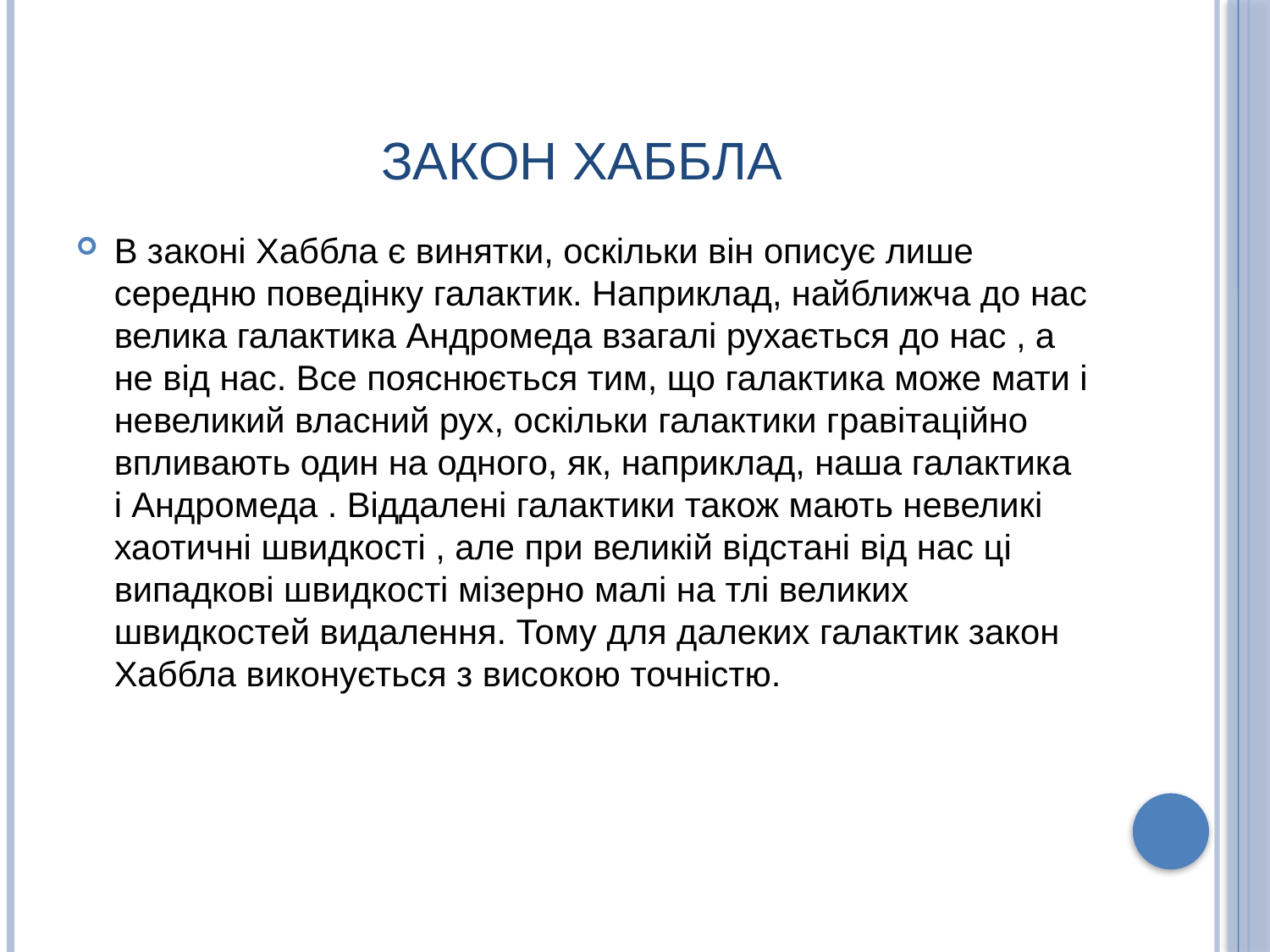

# Закон Хаббла
В законі Хаббла є винятки, оскільки він описує лише середню поведінку галактик. Наприклад, найближча до нас велика галактика Андромеда взагалі рухається до нас , а не від нас. Все пояснюється тим, що галактика може мати і невеликий власний рух, оскільки галактики гравітаційно впливають один на одного, як, наприклад, наша галактика і Андромеда . Віддалені галактики також мають невеликі хаотичні швидкості , але при великій відстані від нас ці випадкові швидкості мізерно малі на тлі великих швидкостей видалення. Тому для далеких галактик закон Хаббла виконується з високою точністю.